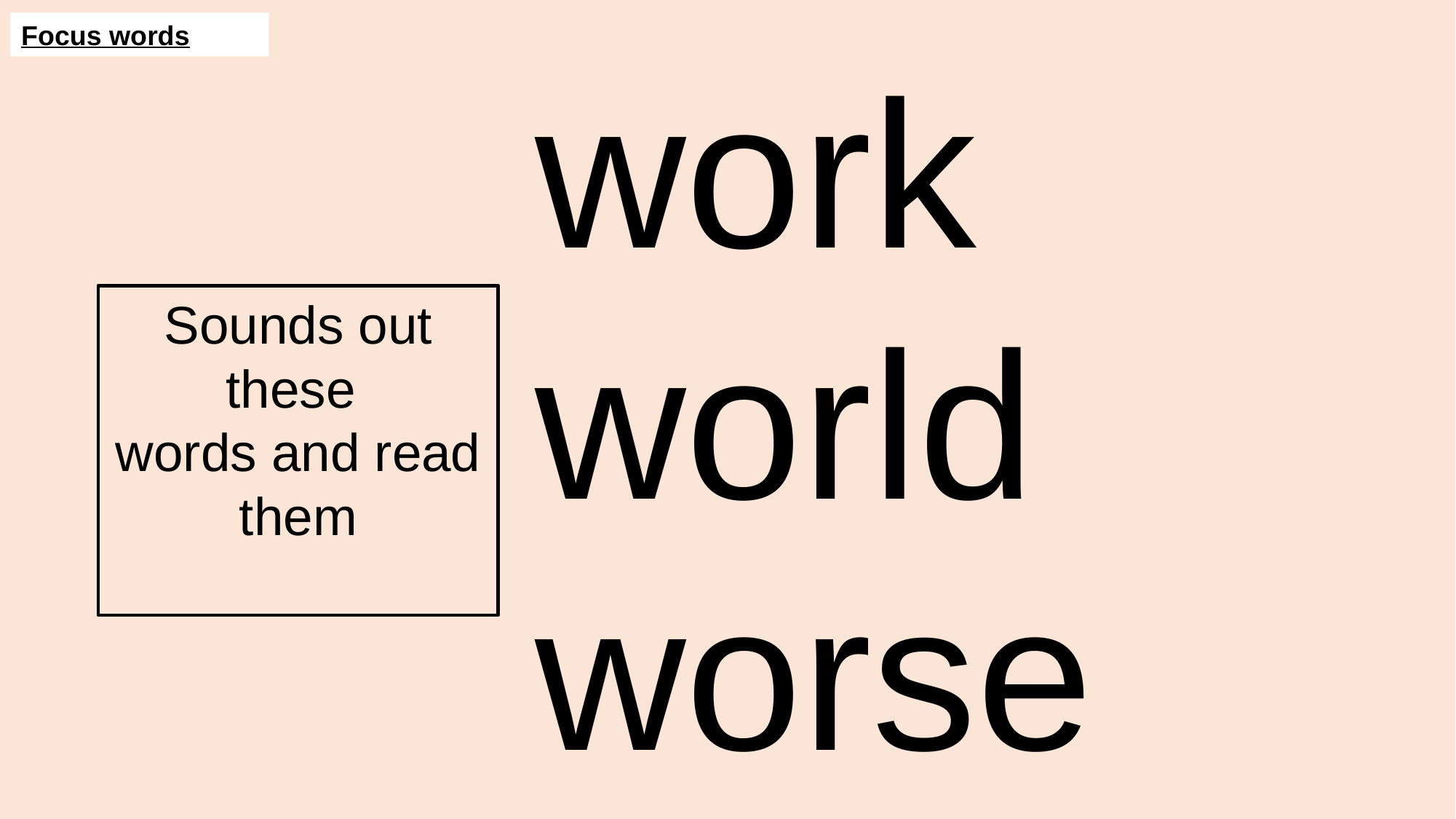

Focus words
work
world
worse
Sounds out these
words and read them